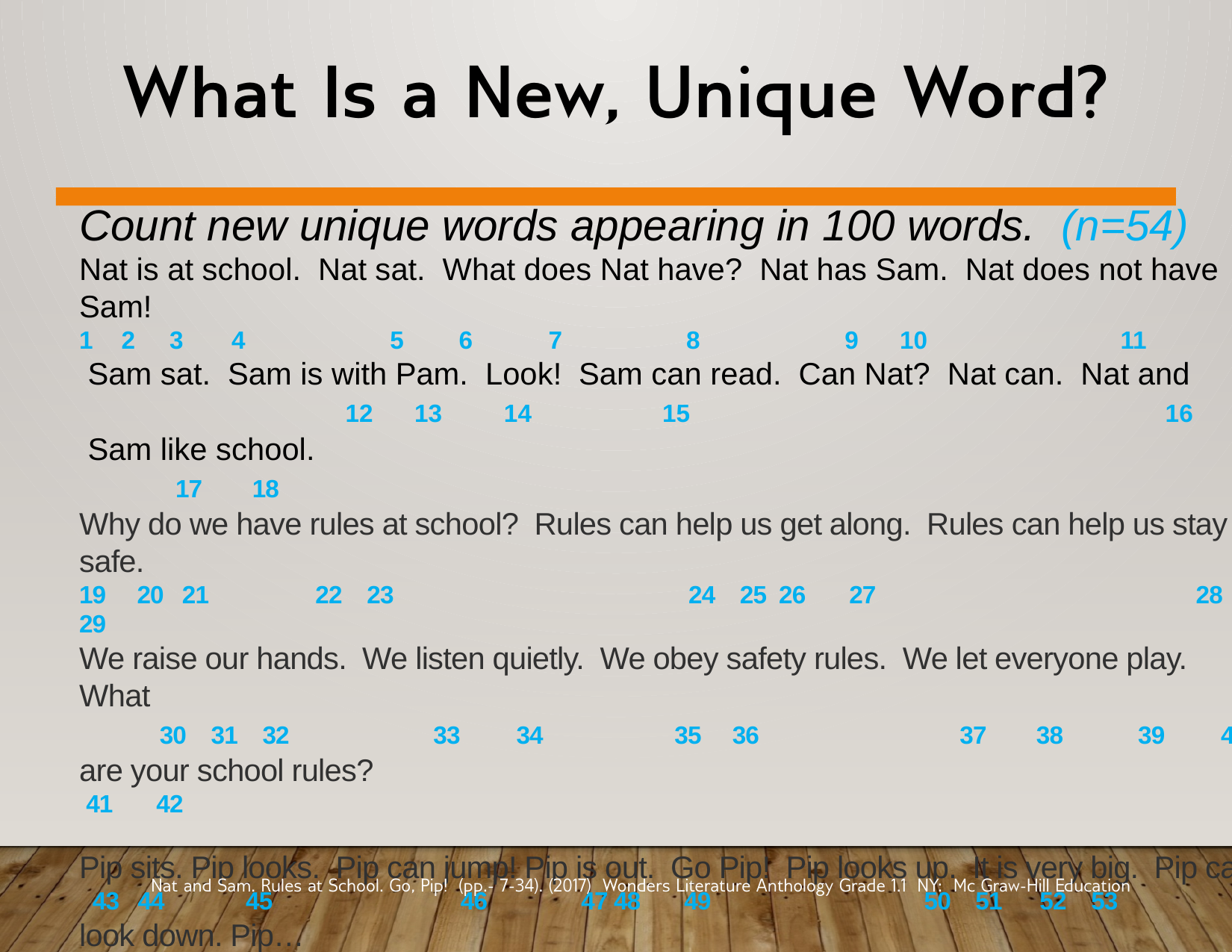

What Is a New, Unique Word?

Count new unique words appearing in 100 words.  (n=54)
Nat is at school.  Nat sat.  What does Nat have?  Nat has Sam.  Nat does not have Sam!
2     3       4                     5        6           7                  8                     9      10                            11
 Sam sat.  Sam is with Pam.  Look!  Sam can read.  Can Nat?  Nat can.  Nat and
                               12      13         14                   15                                                                     16
 Sam like school.
            17        18
Why do we have rules at school?  Rules can help us get along.  Rules can help us stay safe.
19     20   21                 22    23                                               24    25  26       27                                                   28   29
We raise our hands.  We listen quietly.  We obey safety rules.  We let everyone play.  What
          30    31    32                       33         34                     35     36                                37        38            39         40
are your school rules?
 41       42

Pip sits. Pip looks.  Pip can jump! Pip is out.  Go Pip!  Pip looks up.  It is very big.  Pip can
  43   44             45                              46               47 48       49                                  50    51      52    53
look down. Pip…
           54

Nat and Sam. Rules at School. Go, Pip!  (pp.- 7-34). (2017)  Wonders Literature Anthology Grade 1.1  NY:  Mc Graw-Hill Education